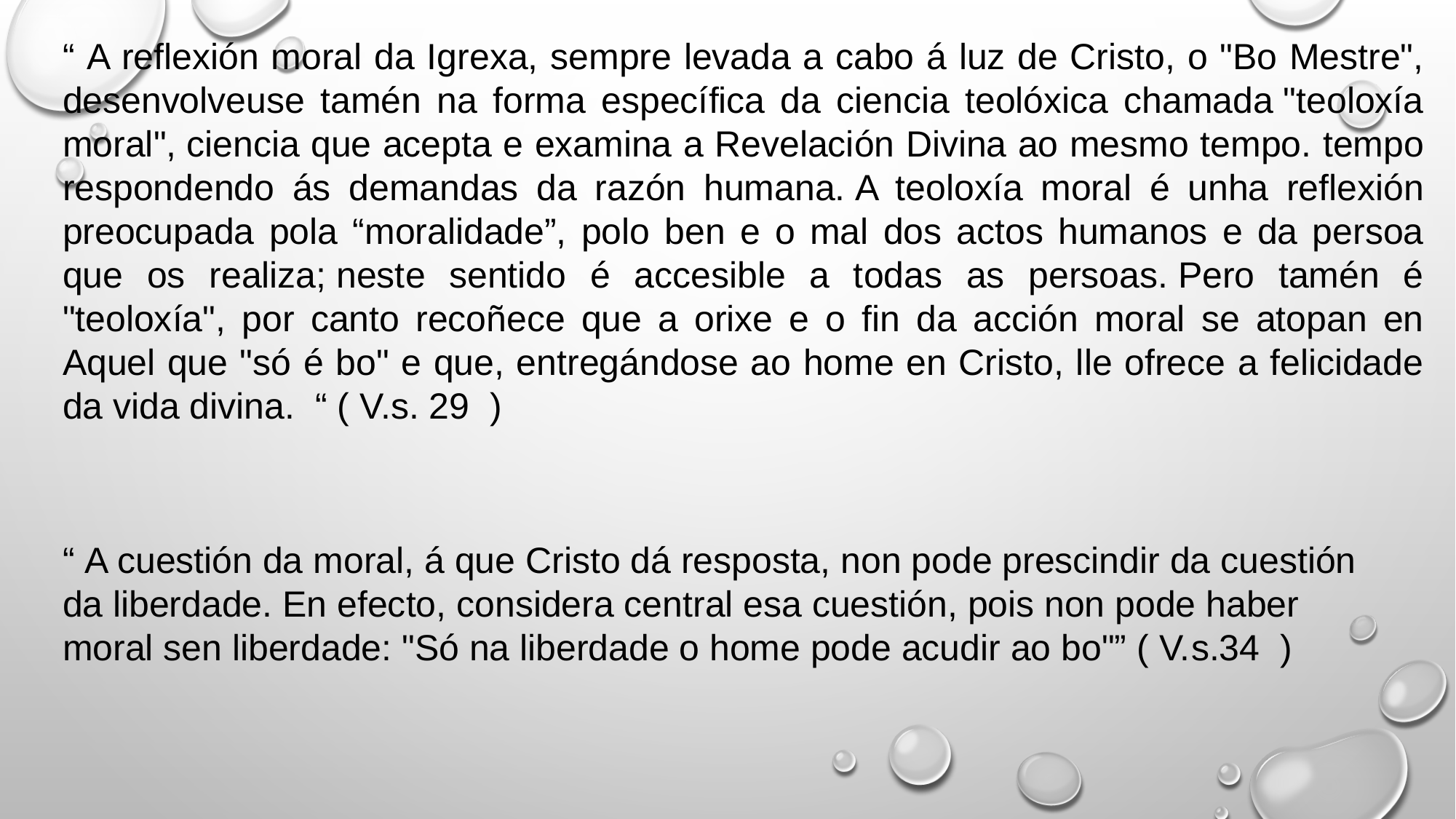

“ A reflexión moral da Igrexa, sempre levada a cabo á luz de Cristo, o "Bo Mestre", desenvolveuse tamén na forma específica da ciencia teolóxica chamada "teoloxía moral", ciencia que acepta e examina a Revelación Divina ao mesmo tempo. tempo respondendo ás demandas da razón humana. A teoloxía moral é unha reflexión preocupada pola “moralidade”, polo ben e o mal dos actos humanos e da persoa que os realiza; neste sentido é accesible a todas as persoas. Pero tamén é "teoloxía", por canto recoñece que a orixe e o fin da acción moral se atopan en Aquel que "só é bo" e que, entregándose ao home en Cristo, lle ofrece a felicidade da vida divina.  “ ( V.s. 29  )
“ A cuestión da moral, á que Cristo dá resposta, non pode prescindir da cuestión da liberdade. En efecto, considera central esa cuestión, pois non pode haber moral sen liberdade: "Só na liberdade o home pode acudir ao bo"” ( V.s.34  )